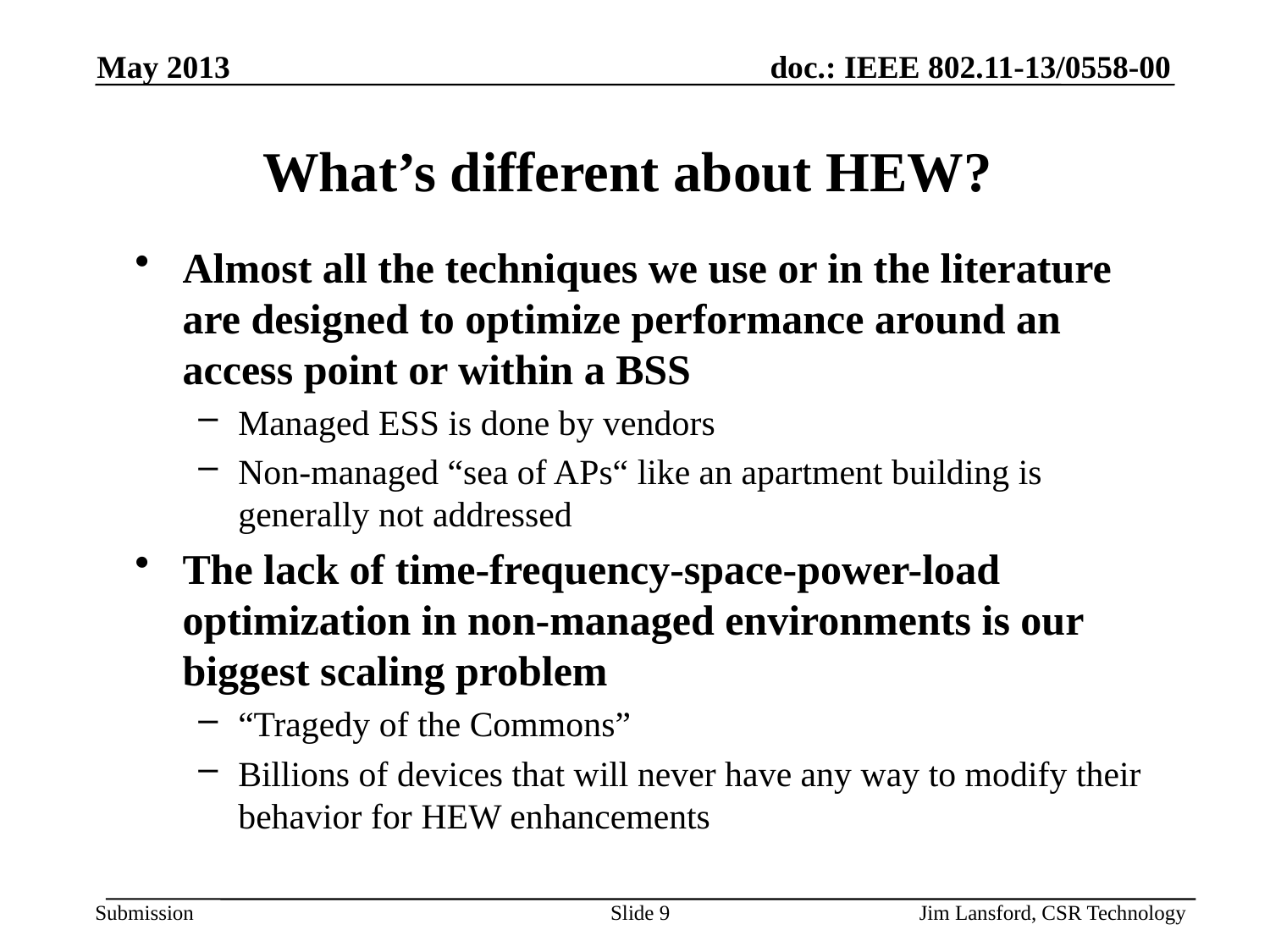

May 2013
# What’s different about HEW?
Almost all the techniques we use or in the literature are designed to optimize performance around an access point or within a BSS
Managed ESS is done by vendors
Non-managed “sea of APs“ like an apartment building is generally not addressed
The lack of time-frequency-space-power-load optimization in non-managed environments is our biggest scaling problem
“Tragedy of the Commons”
Billions of devices that will never have any way to modify their behavior for HEW enhancements
Slide 9
Jim Lansford, CSR Technology